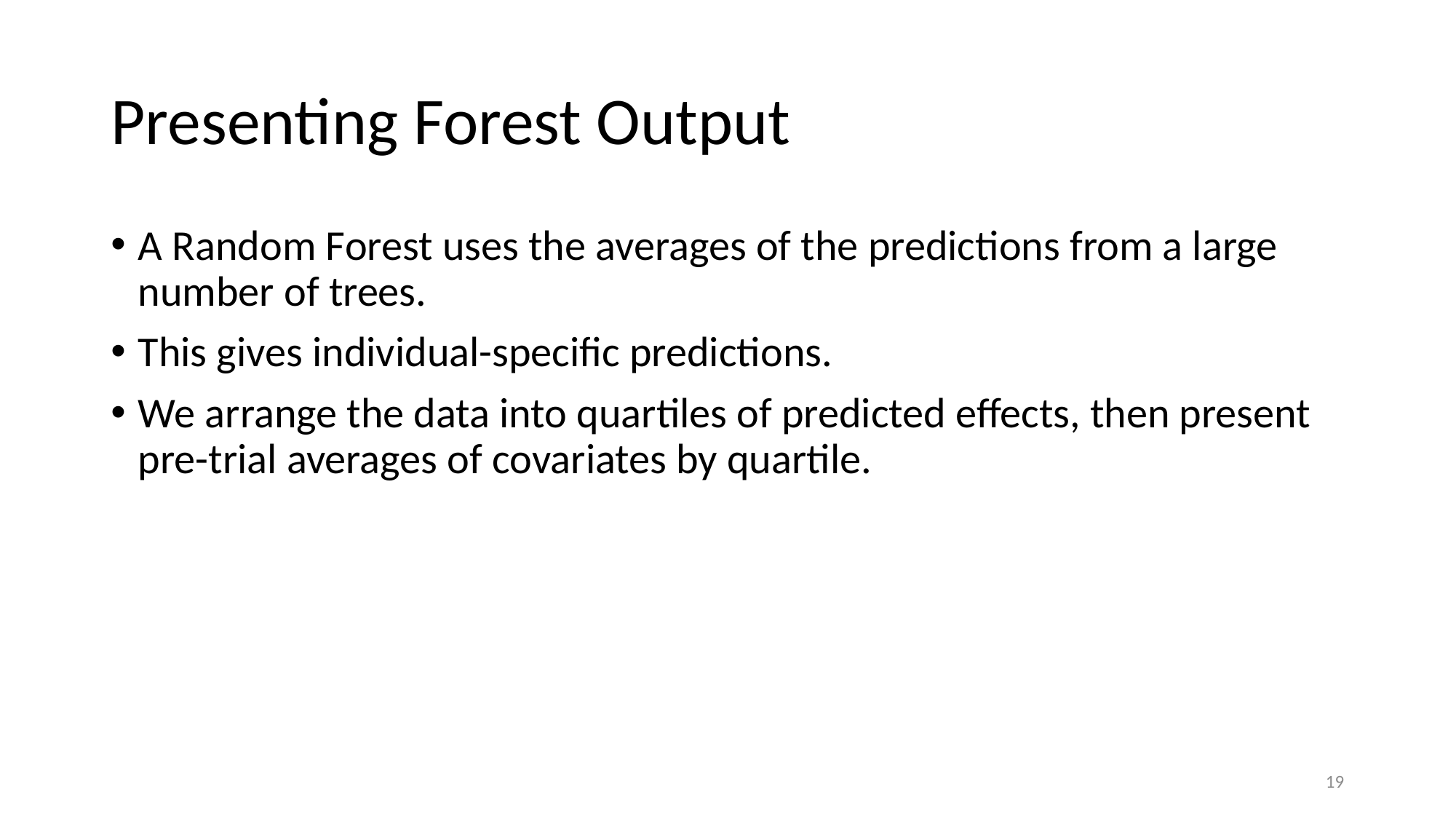

# Presenting Forest Output
A Random Forest uses the averages of the predictions from a large number of trees.
This gives individual-specific predictions.
We arrange the data into quartiles of predicted effects, then present pre-trial averages of covariates by quartile.
19